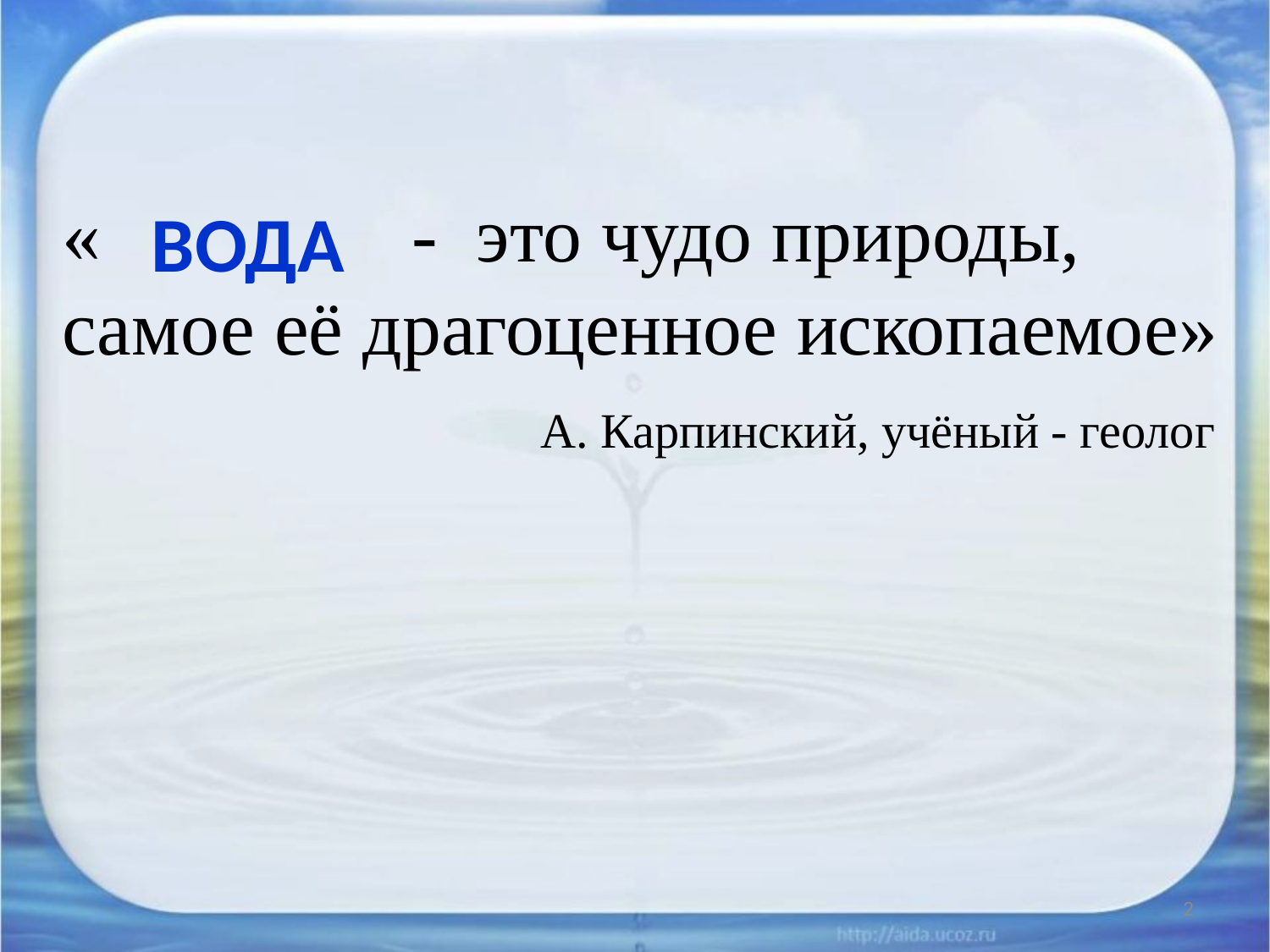

«                -  это чудо природы,
самое её драгоценное ископаемое»
   			     А. Карпинский, учёный - геолог
ВОДА
2